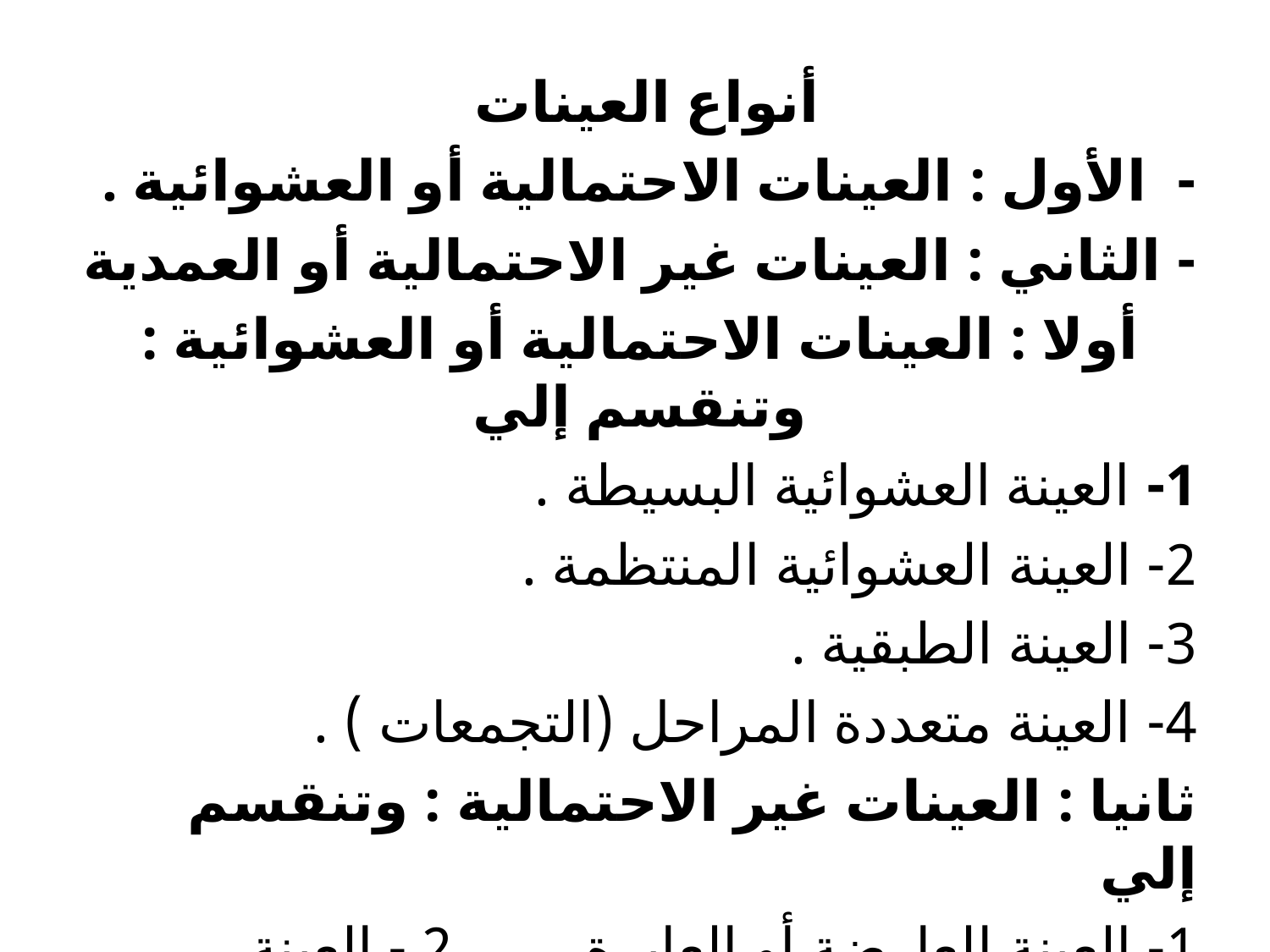

أنواع العينات
-  الأول : العينات الاحتمالية أو العشوائية .
- الثاني : العينات غير الاحتمالية أو العمدية
أولا : العينات الاحتمالية أو العشوائية : وتنقسم إلي
1- العينة العشوائية البسيطة .
2- العينة العشوائية المنتظمة .
3- العينة الطبقية .
4- العينة متعددة المراحل (التجمعات ) .
ثانيا : العينات غير الاحتمالية : وتنقسم إلي
1- العينة العارضة أو العابرة         2 - العينة الحصصية
3- العينة العمدية                       4  - العينة المتضاعفة